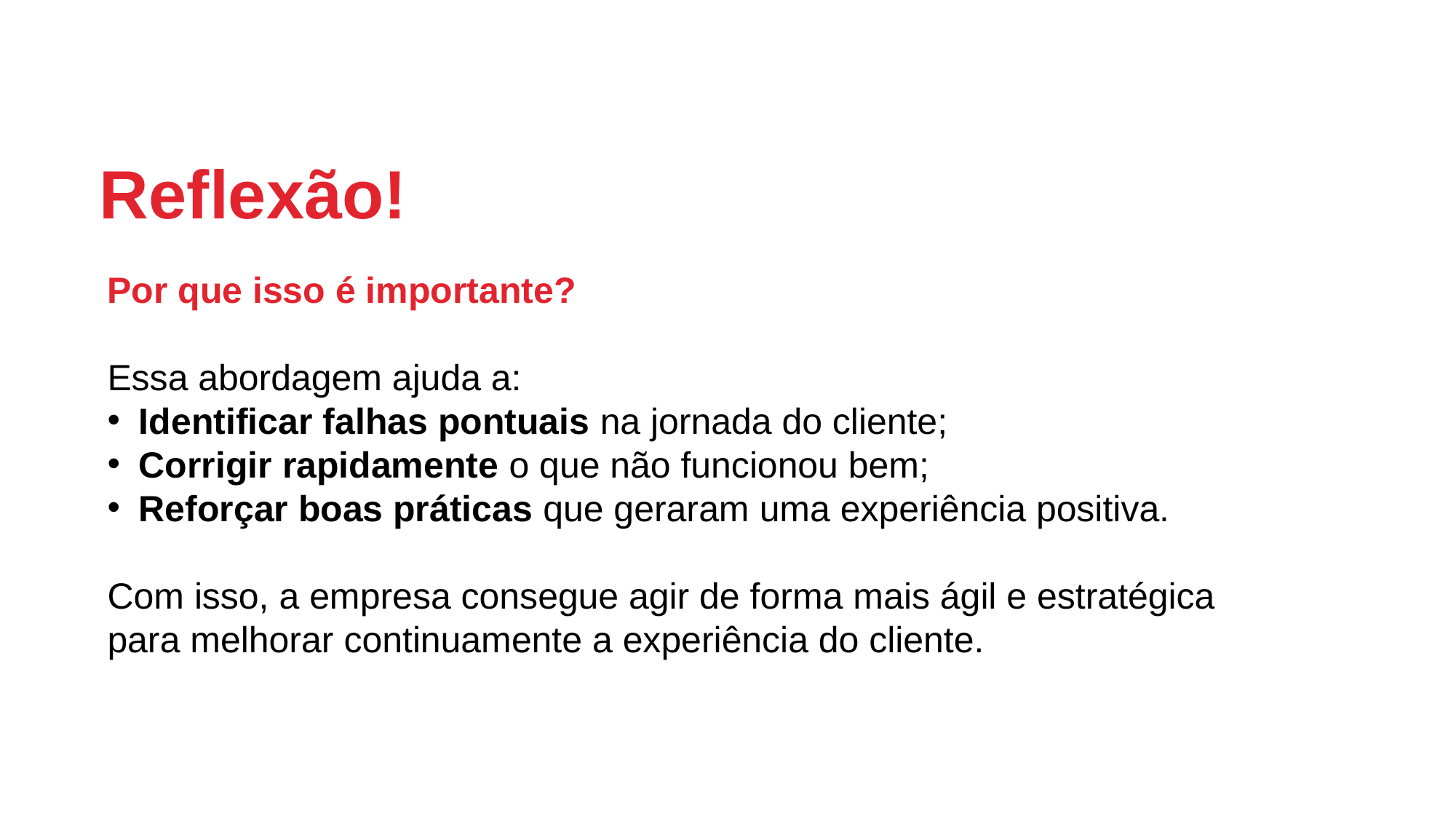

Por que isso é importante?

Essa abordagem ajuda a:
Identificar falhas pontuais na jornada do cliente;
Corrigir rapidamente o que não funcionou bem;
Reforçar boas práticas que geraram uma experiência positiva.

Com isso, a empresa consegue agir de forma mais ágil e estratégica para melhorar continuamente a experiência do cliente.